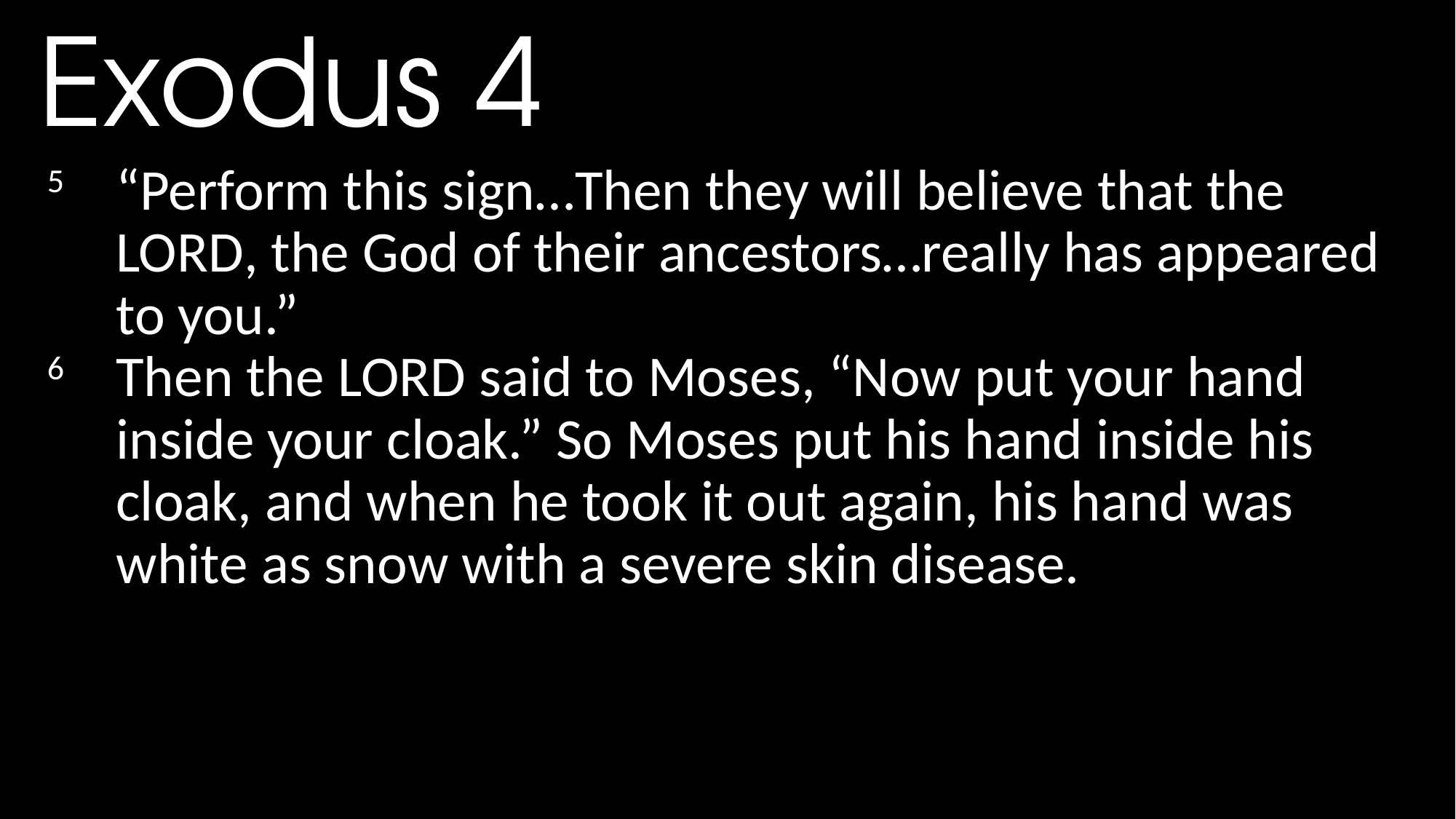

Exodus 4
5 	“Perform this sign…Then they will believe that the LORD, the God of their ancestors…really has appeared to you.”
6 	Then the LORD said to Moses, “Now put your hand inside your cloak.” So Moses put his hand inside his cloak, and when he took it out again, his hand was white as snow with a severe skin disease.